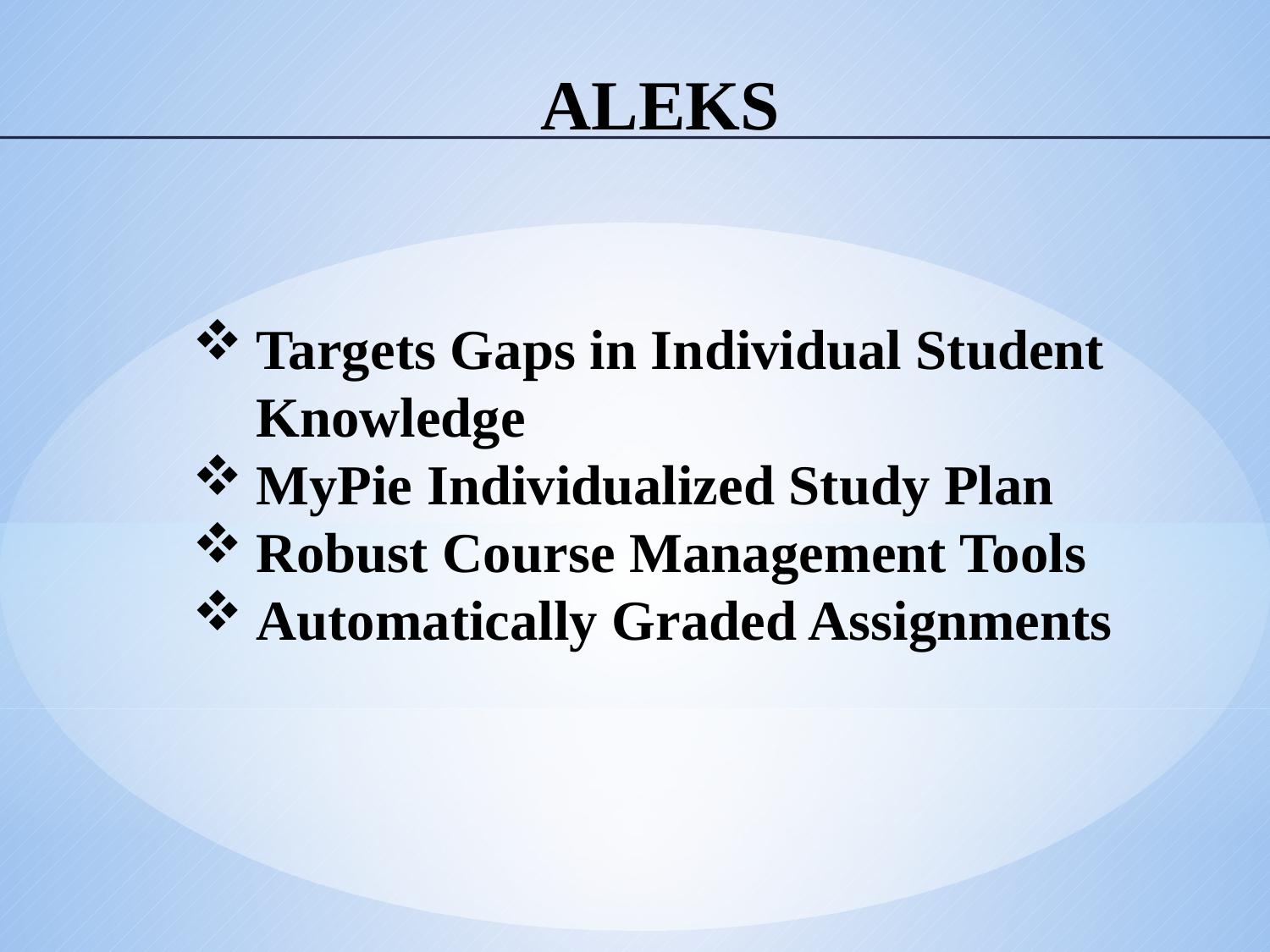

# ALEKS

Targets Gaps in Individual Student Knowledge
MyPie Individualized Study Plan
Robust Course Management Tools
Automatically Graded Assignments